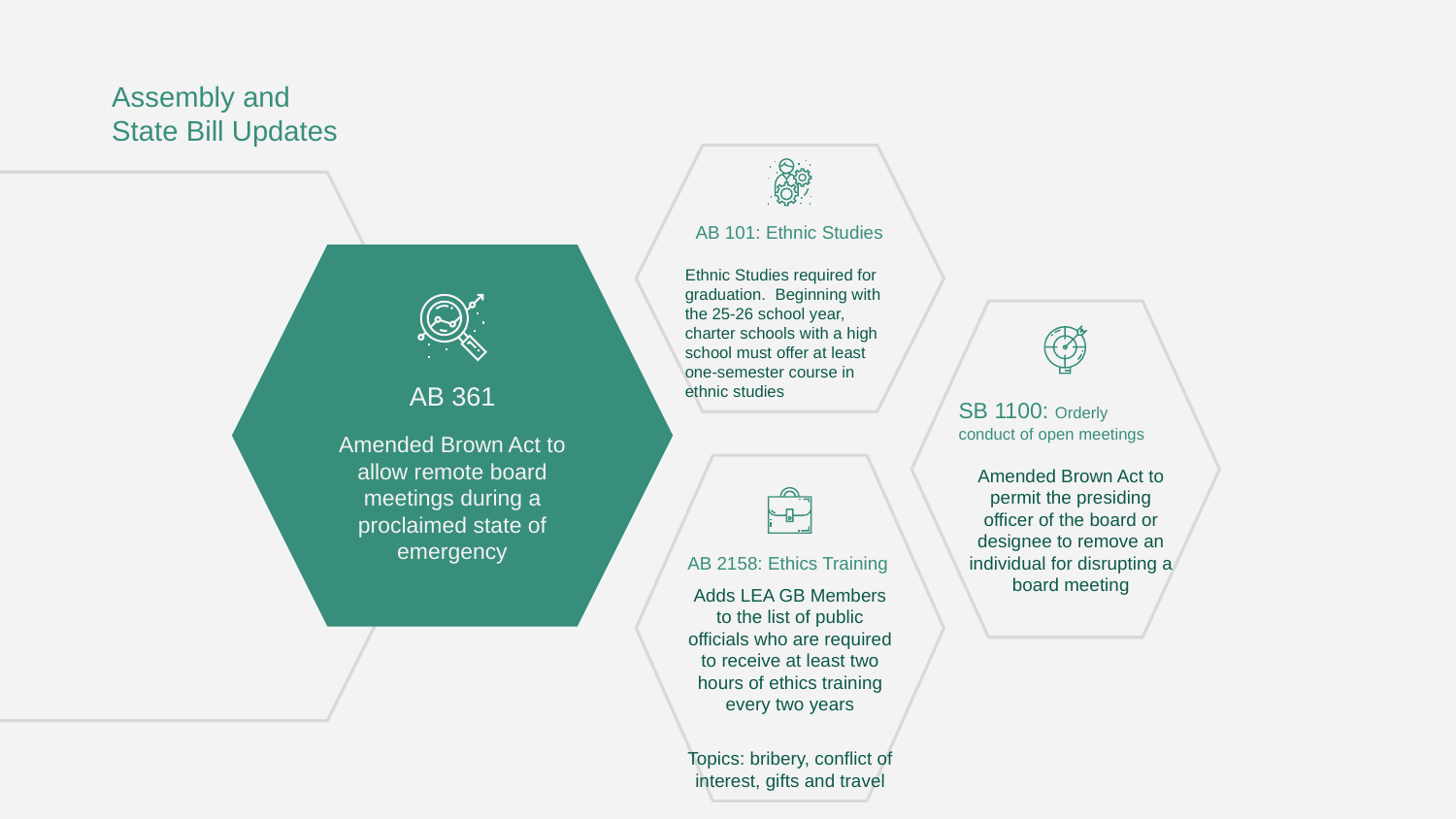

# Assembly and State Bill Updates

AB 101: Ethnic Studies

Ethnic Studies required for graduation.  Beginning with the 25-26 school year, charter schools with a high school must offer at least one-semester course in ethnic studies

AB 361
SB 1100: Orderly conduct of open meetings
Amended Brown Act to allow remote board meetings during a proclaimed state of emergency

Amended Brown Act to permit the presiding officer of the board or designee to remove an individual for disrupting a board meeting

AB 2158: Ethics Training
Adds LEA GB Members to the list of public officials who are required to receive at least two hours of ethics training every two years
Topics: bribery, conflict of interest, gifts and travel